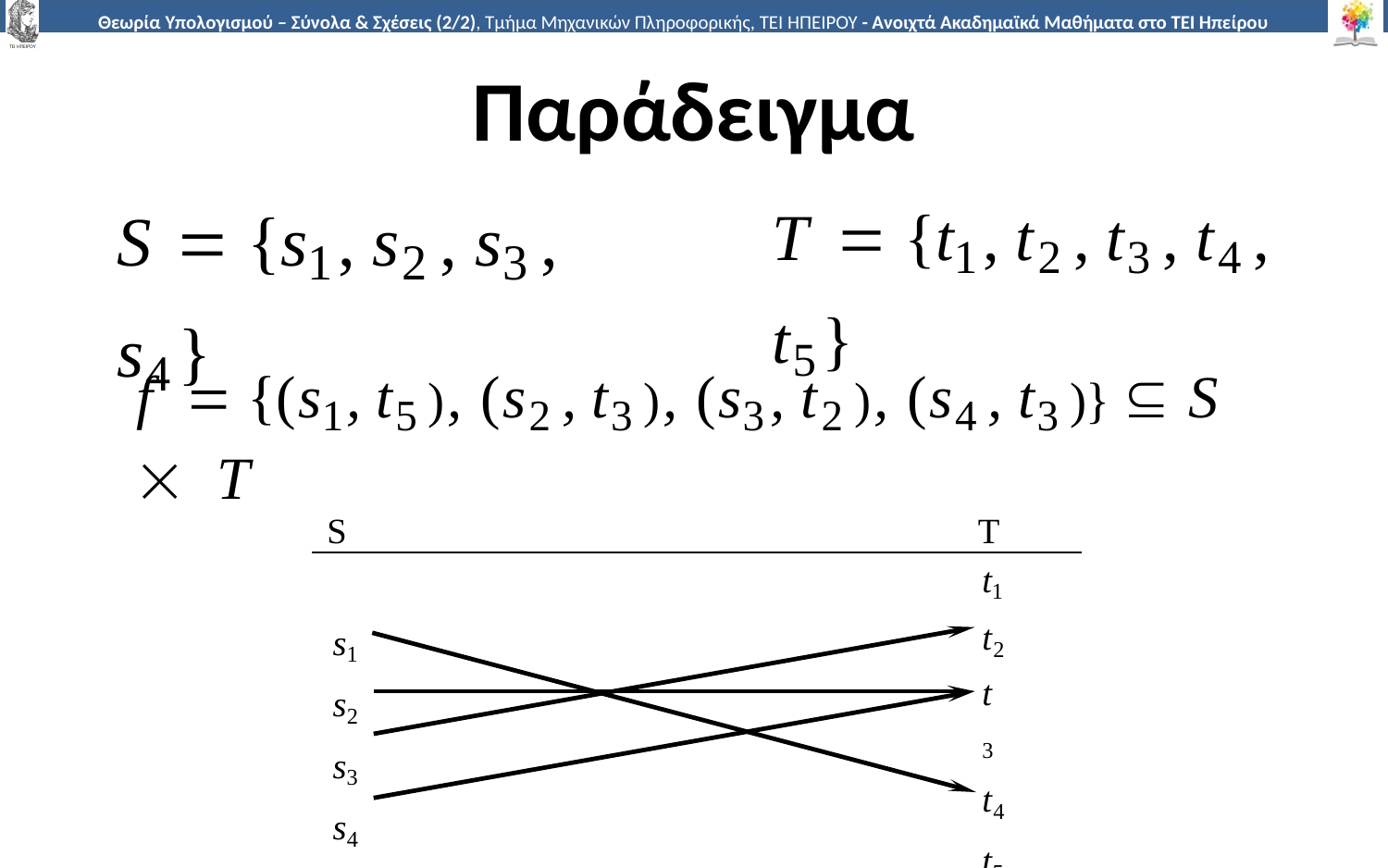

# Παράδειγμα
T	= {t1, t2 , t3 , t4 , t5}
S = {s1, s2 , s3 , s4}
f	= {(s1, t5 ), (s2 , t3 ), (s3, t2 ), (s4 , t3 )} ⊆ S × T
S
T

t1
t2
t 3

t4

t5
s1 s2 s3 s4